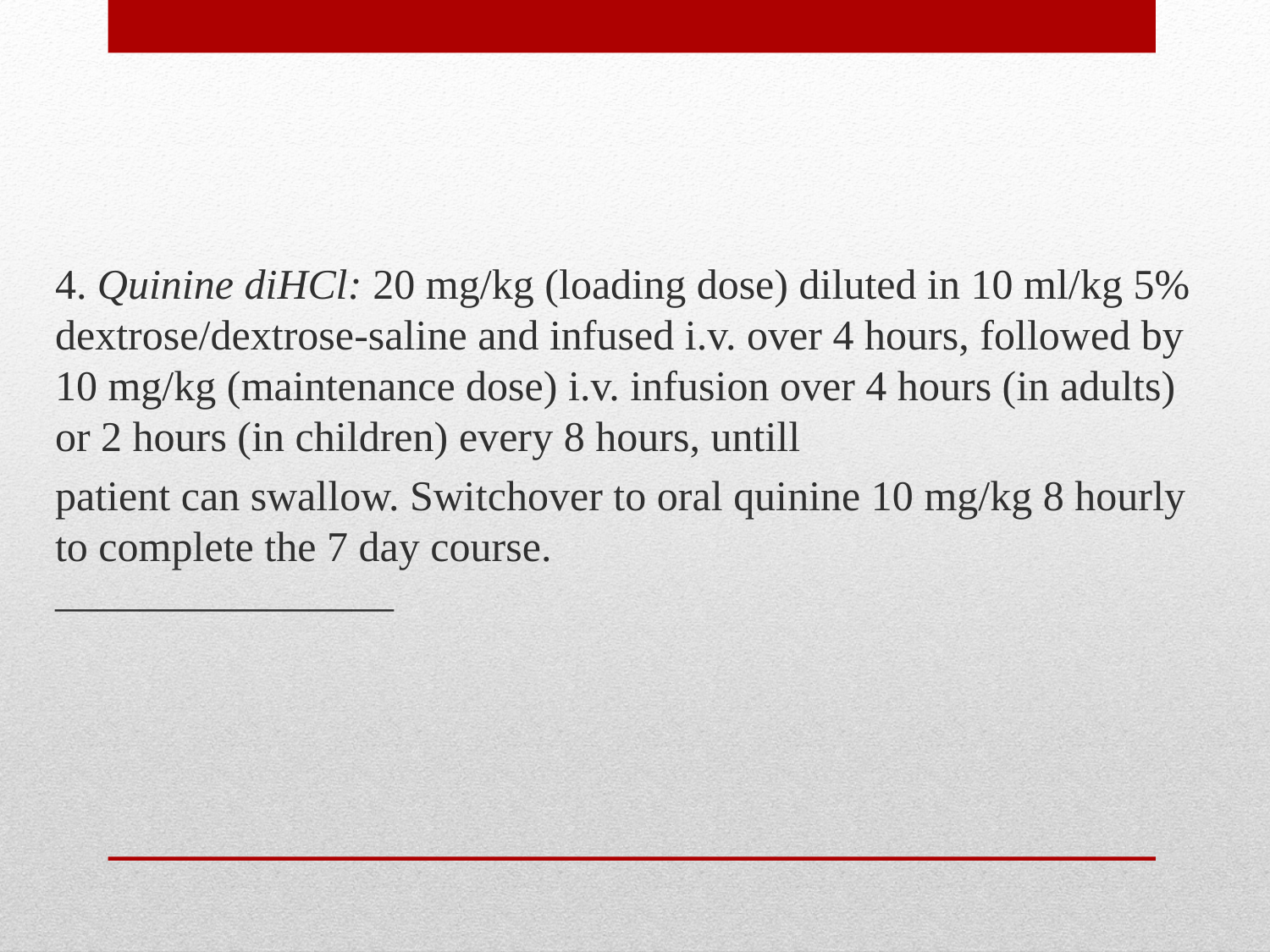

4. Quinine diHCl: 20 mg/kg (loading dose) diluted in 10 ml/kg 5% dextrose/dextrose-saline and infused i.v. over 4 hours, followed by 10 mg/kg (maintenance dose) i.v. infusion over 4 hours (in adults) or 2 hours (in children) every 8 hours, untill
patient can swallow. Switchover to oral quinine 10 mg/kg 8 hourly to complete the 7 day course.
————————

#